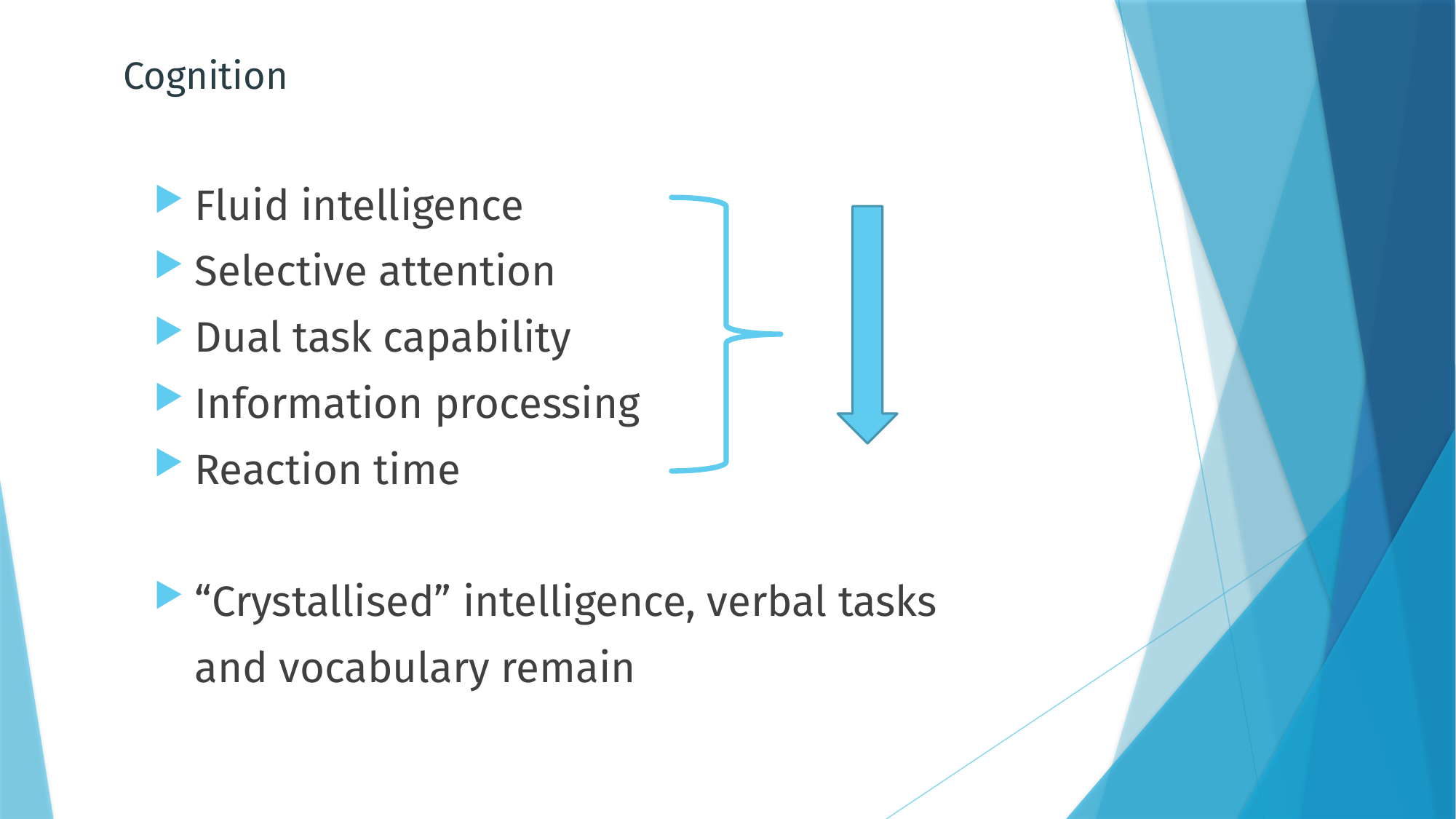

# Cognition
Fluid intelligence
Selective attention
Dual task capability
Information processing
Reaction time

“Crystallised” intelligence, verbal tasks
	and vocabulary remain